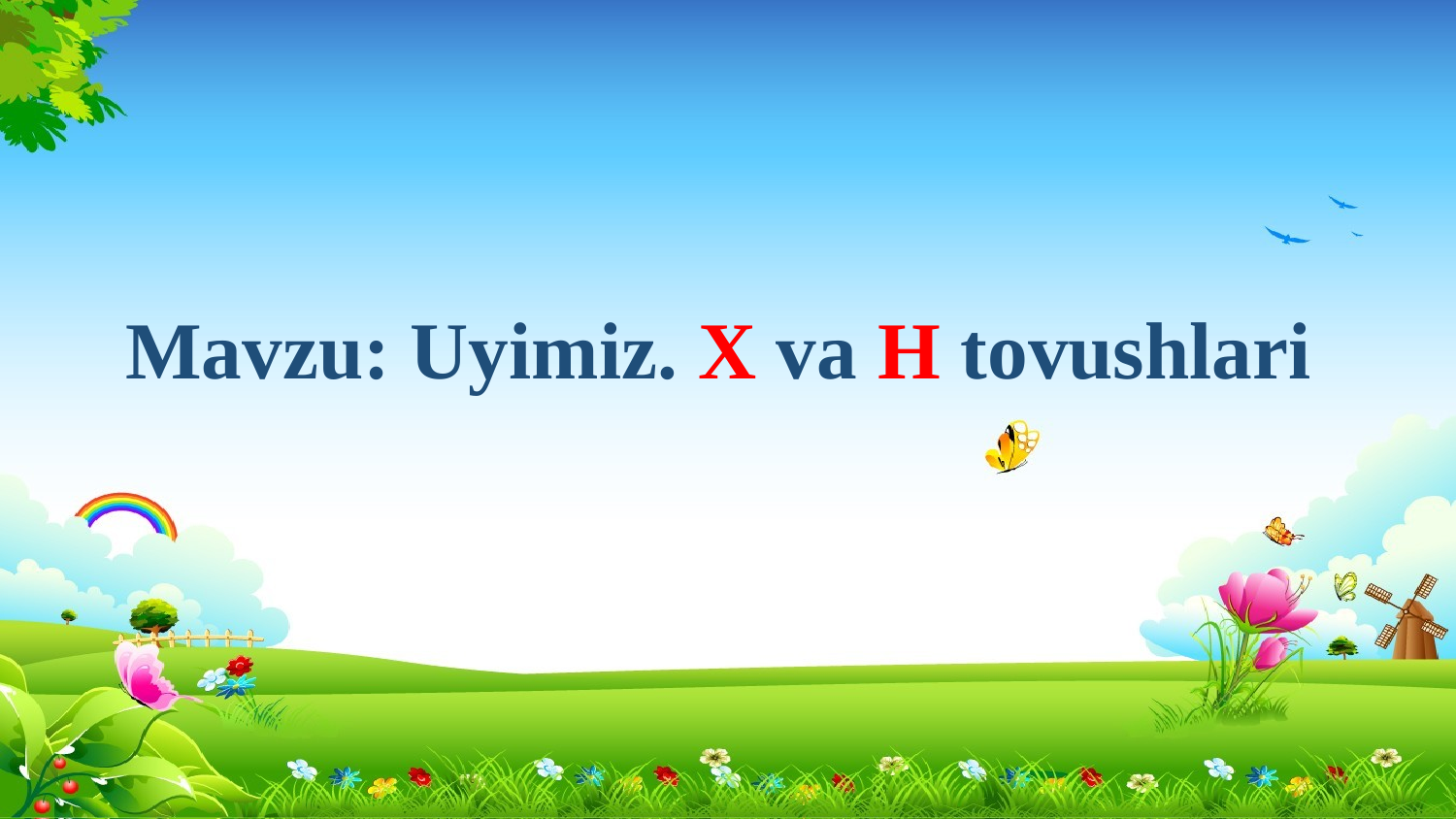

# Mavzu: Uyimiz. X va H tovushlari